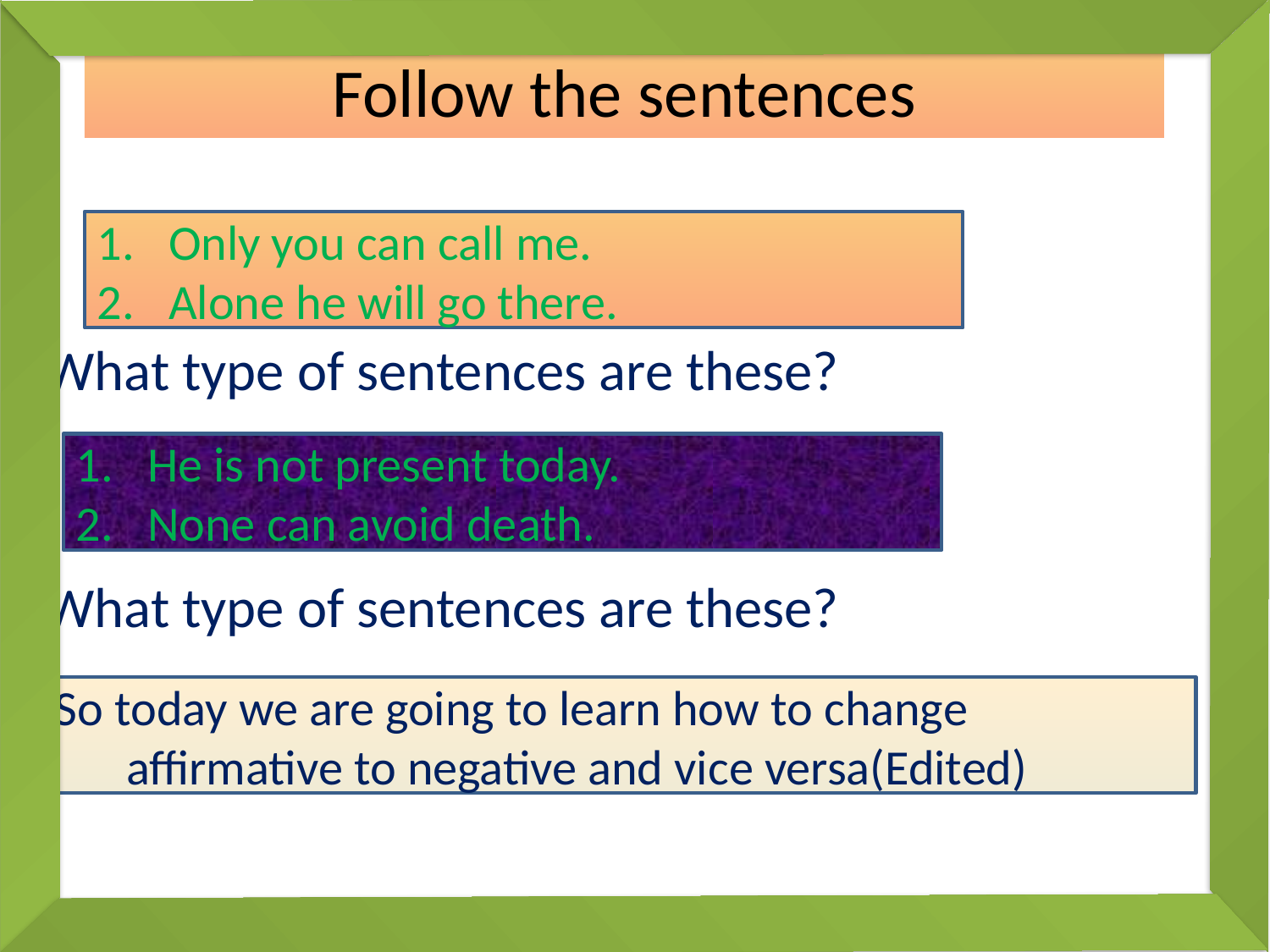

# Follow the sentences

What type of sentences are these?

What type of sentences are these?

Only you can call me.
Alone he will go there.
He is not present today.
None can avoid death.

So today we are going to learn how to change affirmative to negative and vice versa(Edited)